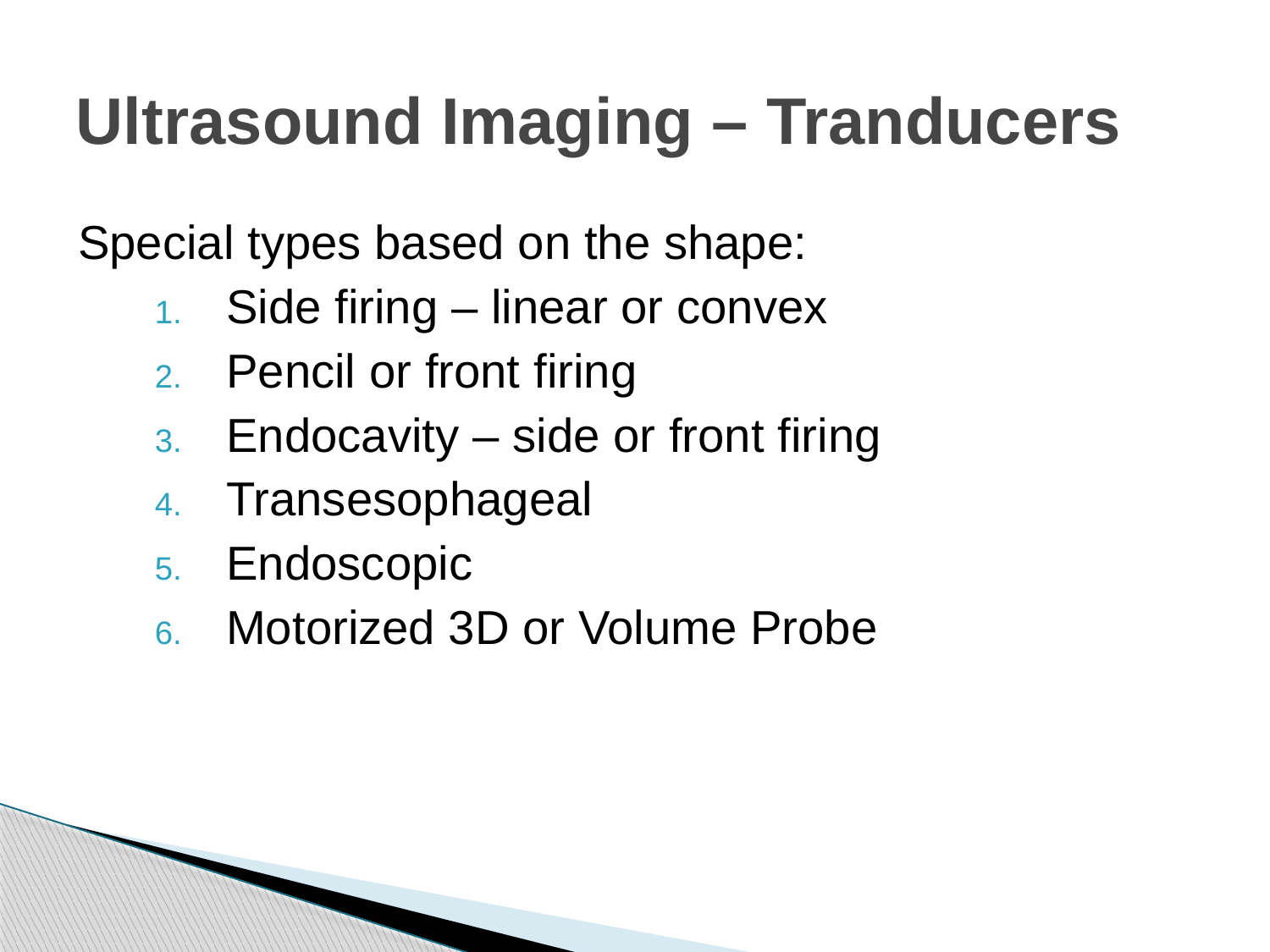

# Ultrasound Imaging – Tranducers
Special types based on the shape:
Side firing – linear or convex
Pencil or front firing
Endocavity – side or front firing
Transesophageal
Endoscopic
Motorized 3D or Volume Probe